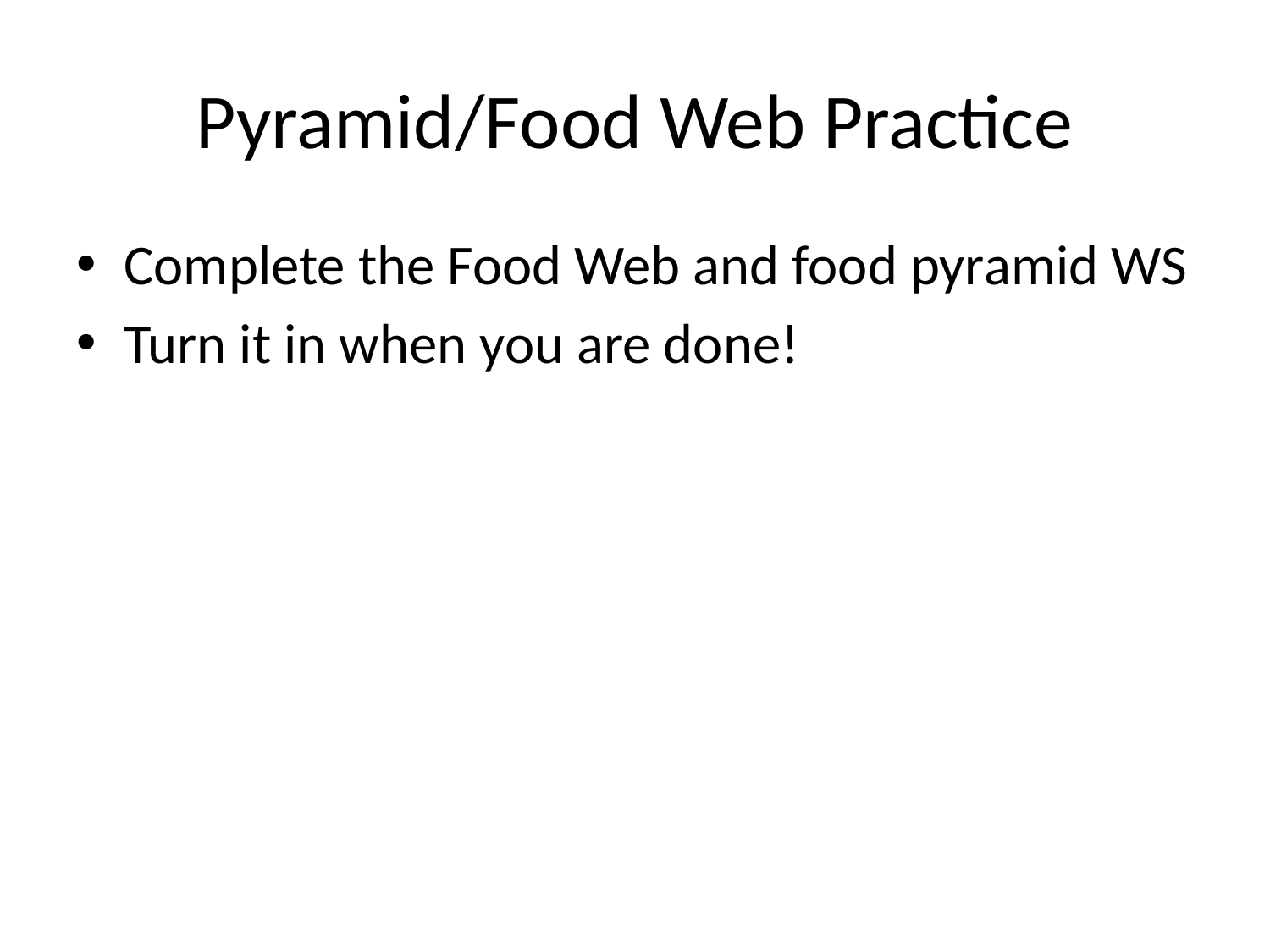

# Pyramid/Food Web Practice
Complete the Food Web and food pyramid WS
Turn it in when you are done!